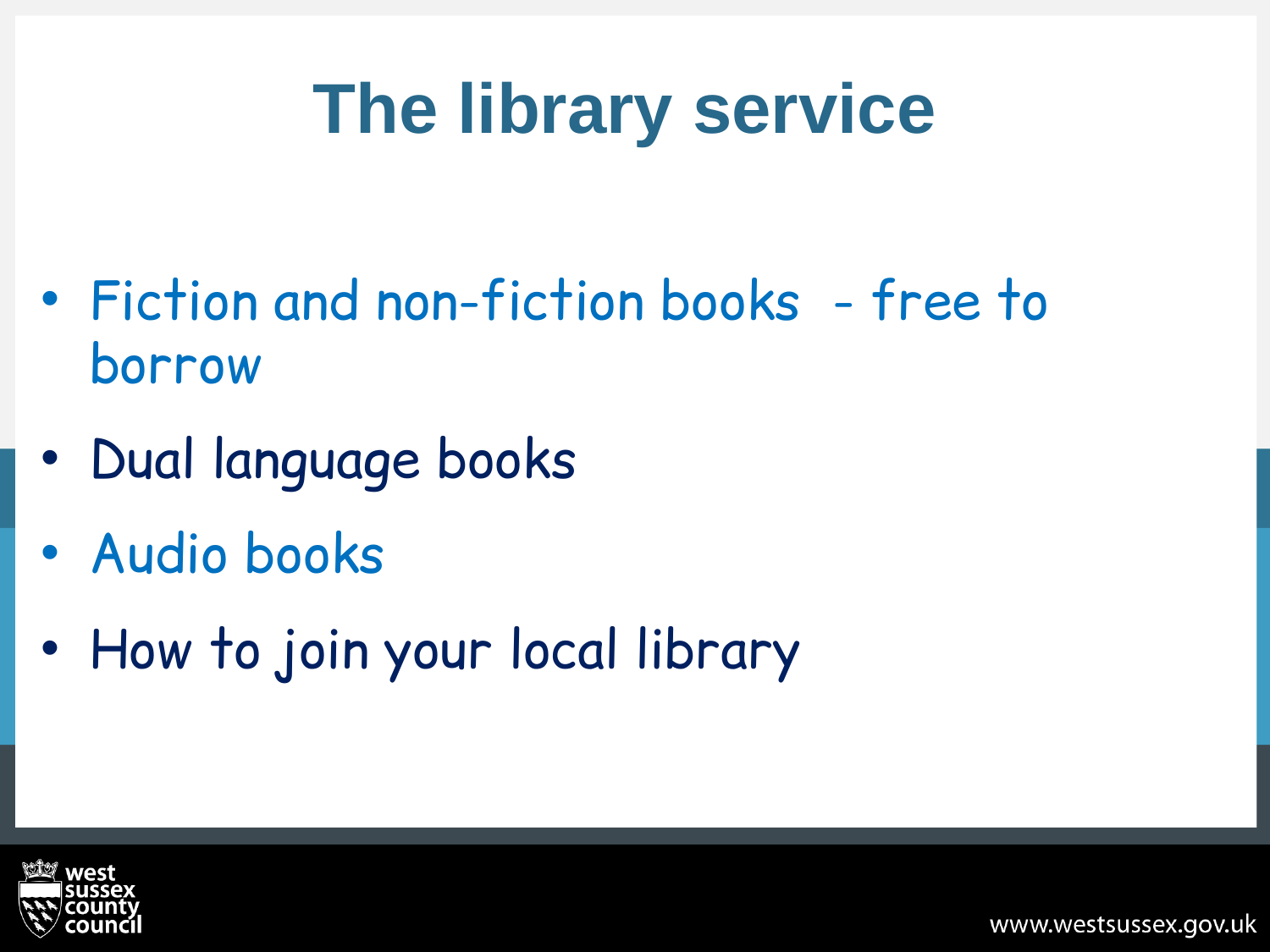

# The library service

Fiction and non-fiction books  - free to borrow
Dual language books
Audio books
How to join your local library